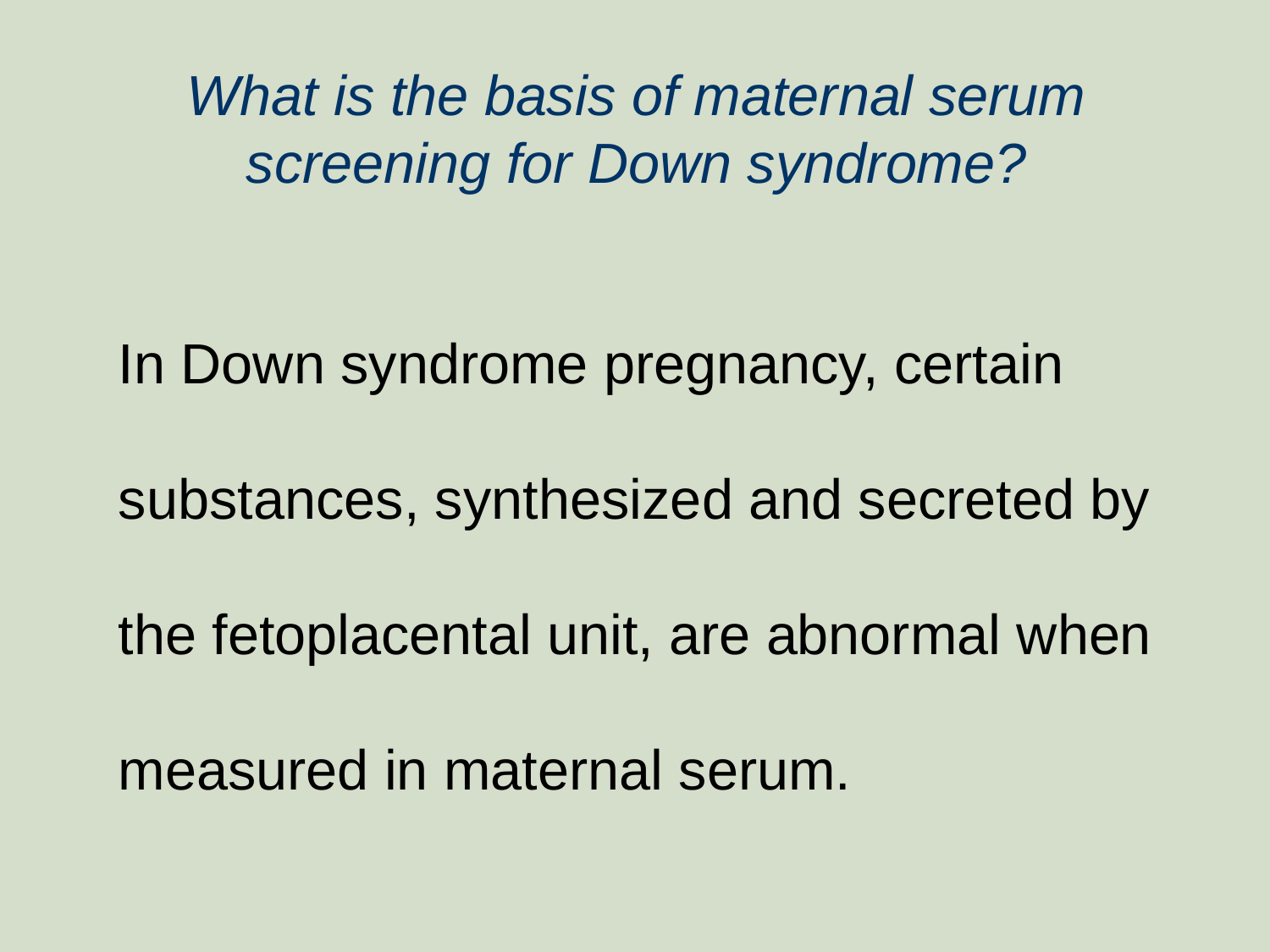

What is the basis of maternal serum screening for Down syndrome?
In Down syndrome pregnancy, certain substances, synthesized and secreted by the fetoplacental unit, are abnormal when measured in maternal serum.